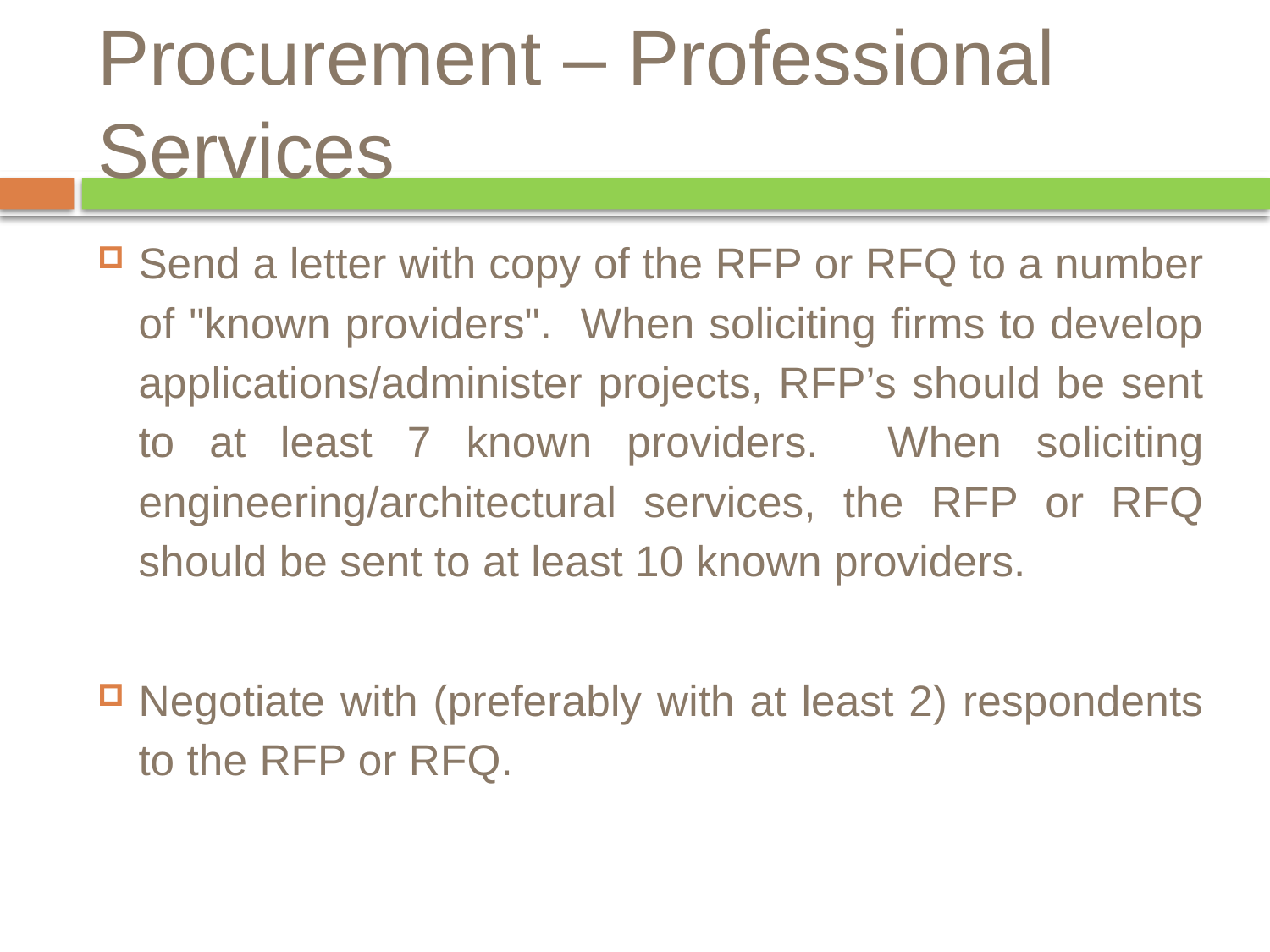

# Procurement – Professional Services
Send a letter with copy of the RFP or RFQ to a number of "known providers".  When soliciting firms to develop applications/administer projects, RFP’s should be sent to at least 7 known providers.  When soliciting engineering/architectural services, the RFP or RFQ should be sent to at least 10 known providers.

Negotiate with (preferably with at least 2) respondents to the RFP or RFQ.